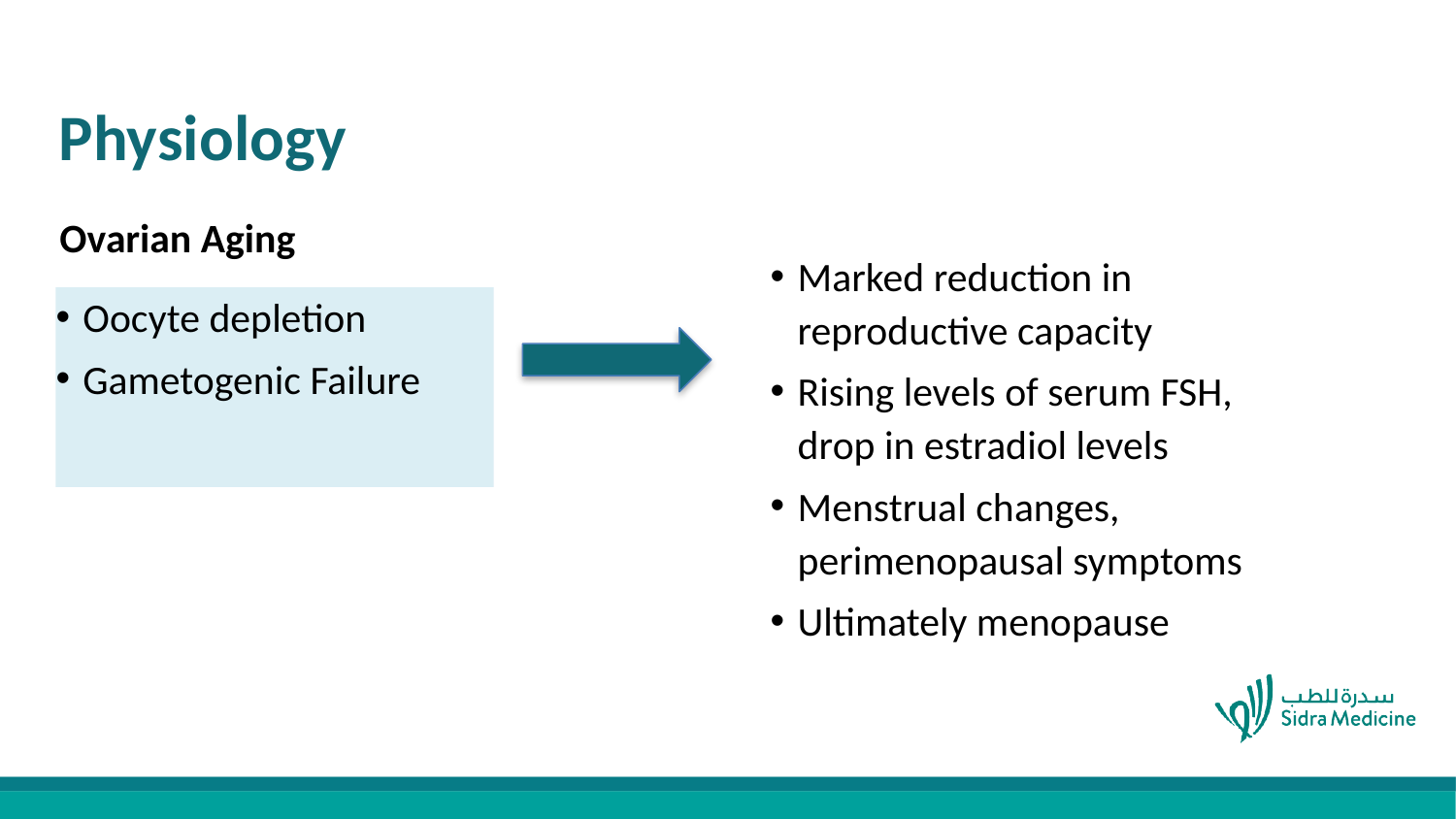

# Physiology
Ovarian Aging
Marked reduction in reproductive capacity
Rising levels of serum FSH, drop in estradiol levels
Menstrual changes, perimenopausal symptoms
Ultimately menopause

Oocyte depletion
Gametogenic Failure